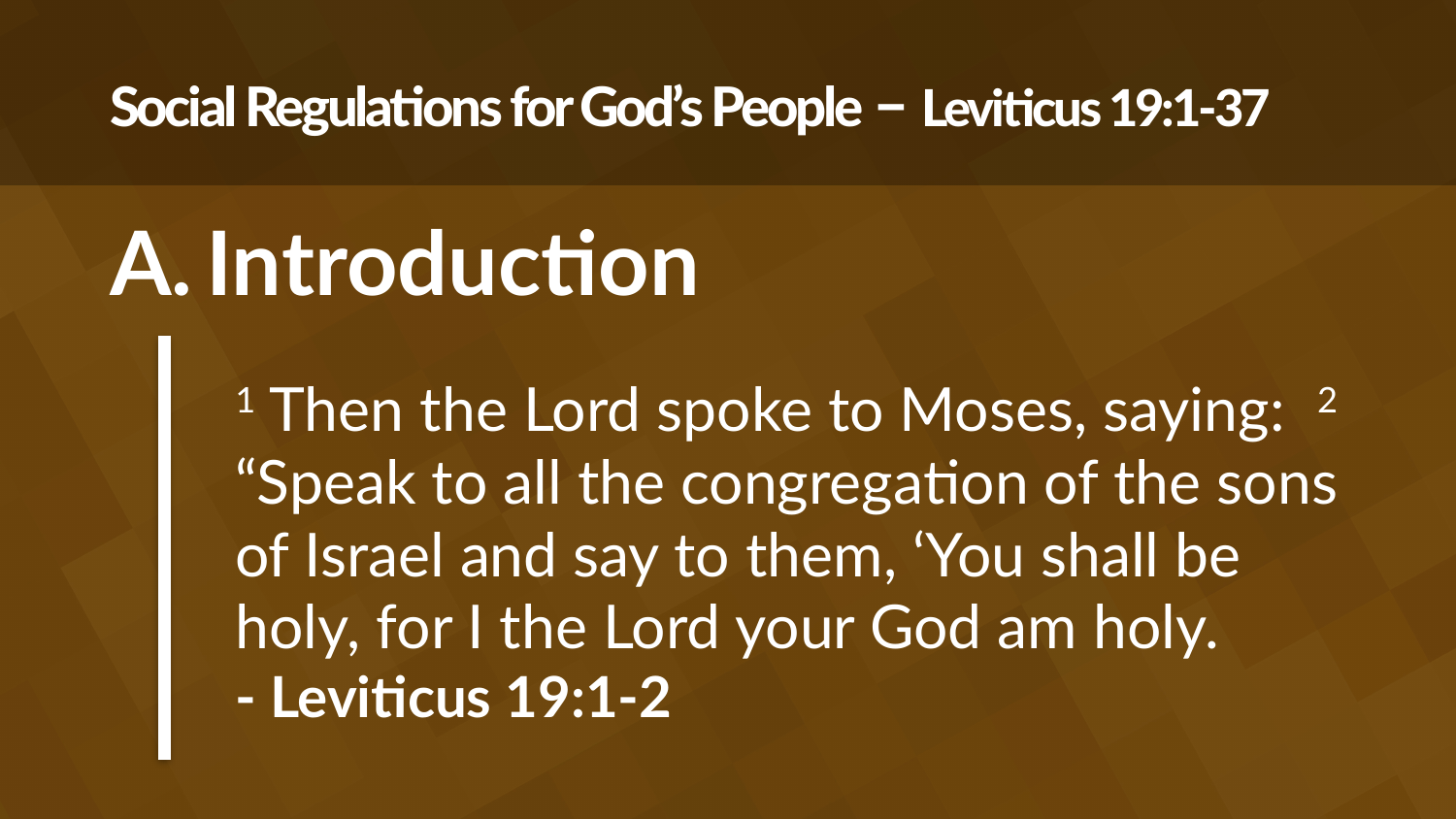

# Social Regulations for God’s People – Leviticus 19:1-37
Introduction
1 Then the Lord spoke to Moses, saying:  2 “Speak to all the congregation of the sons of Israel and say to them, ‘You shall be holy, for I the Lord your God am holy.
- Leviticus 19:1-2